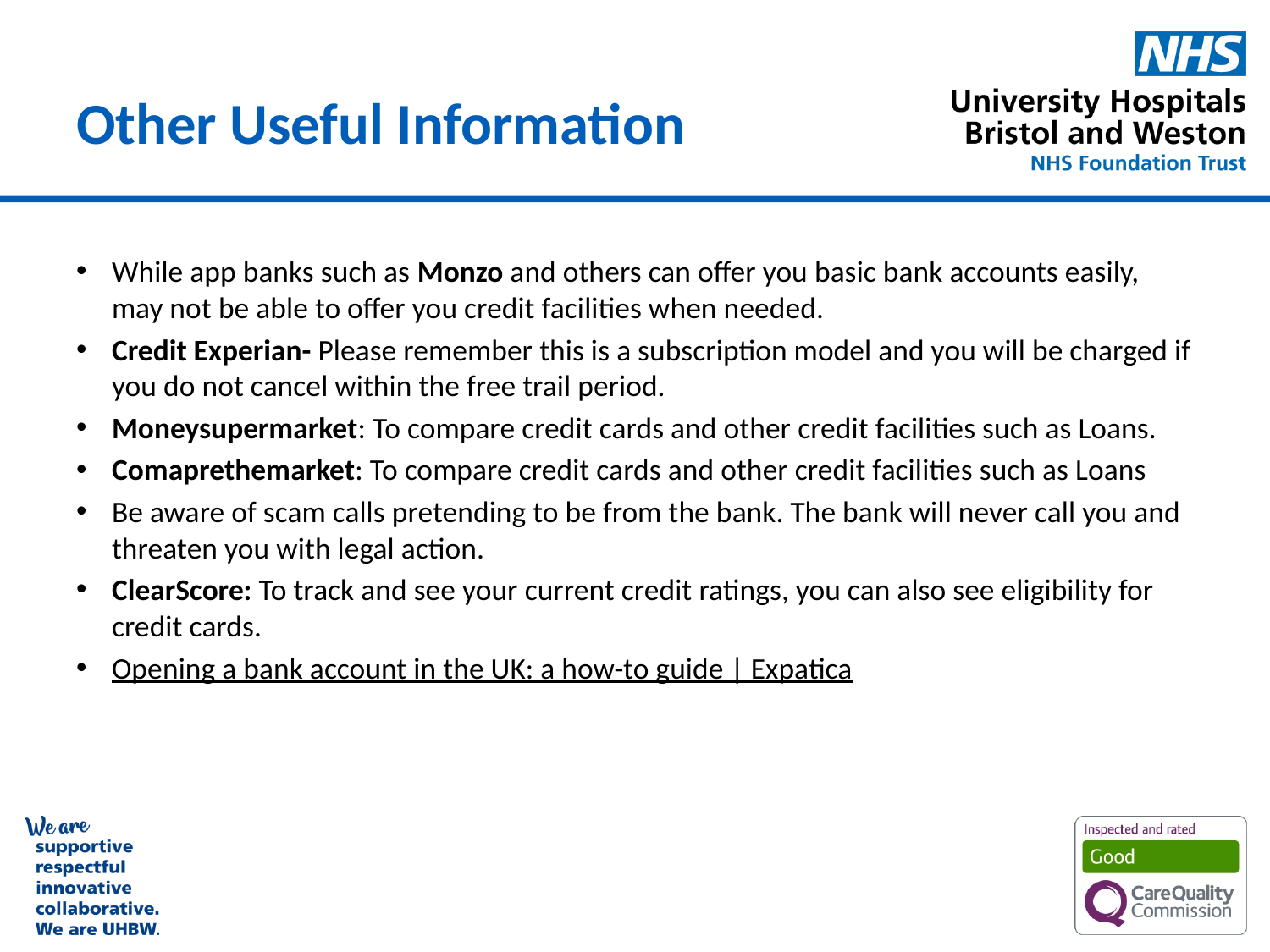

# Other Useful Information
While app banks such as Monzo and others can offer you basic bank accounts easily, may not be able to offer you credit facilities when needed.
Credit Experian- Please remember this is a subscription model and you will be charged if you do not cancel within the free trail period.
Moneysupermarket: To compare credit cards and other credit facilities such as Loans.
Comaprethemarket: To compare credit cards and other credit facilities such as Loans
Be aware of scam calls pretending to be from the bank. The bank will never call you and threaten you with legal action.
ClearScore: To track and see your current credit ratings, you can also see eligibility for credit cards.
Opening a bank account in the UK: a how-to guide | Expatica